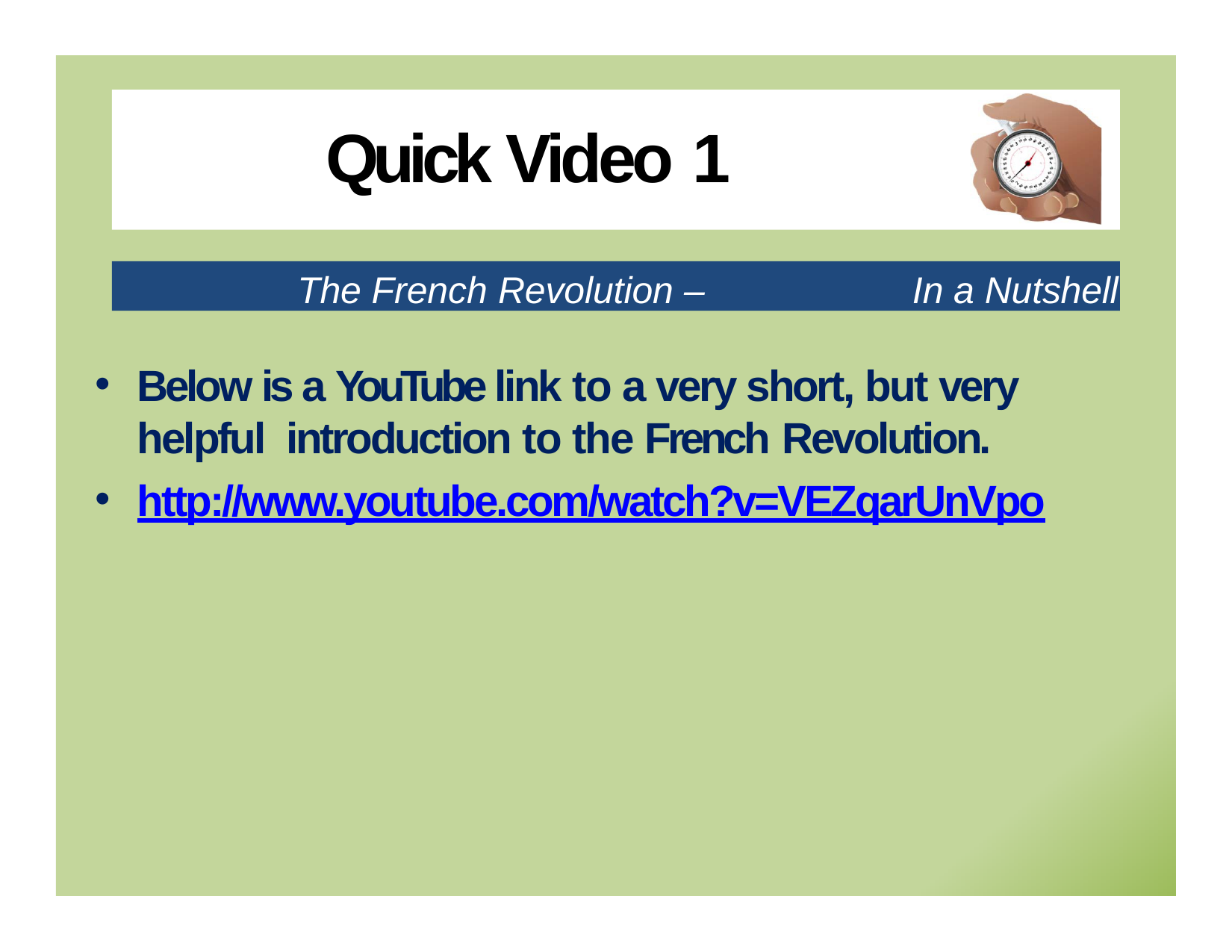

# Quick Video 1

The French Revolution –	In a Nutshell
Below is a YouTube link to a very short, but very helpful  introduction to the French Revolution.
http://www.youtube.com/watch?v=VEZqarUnVpo